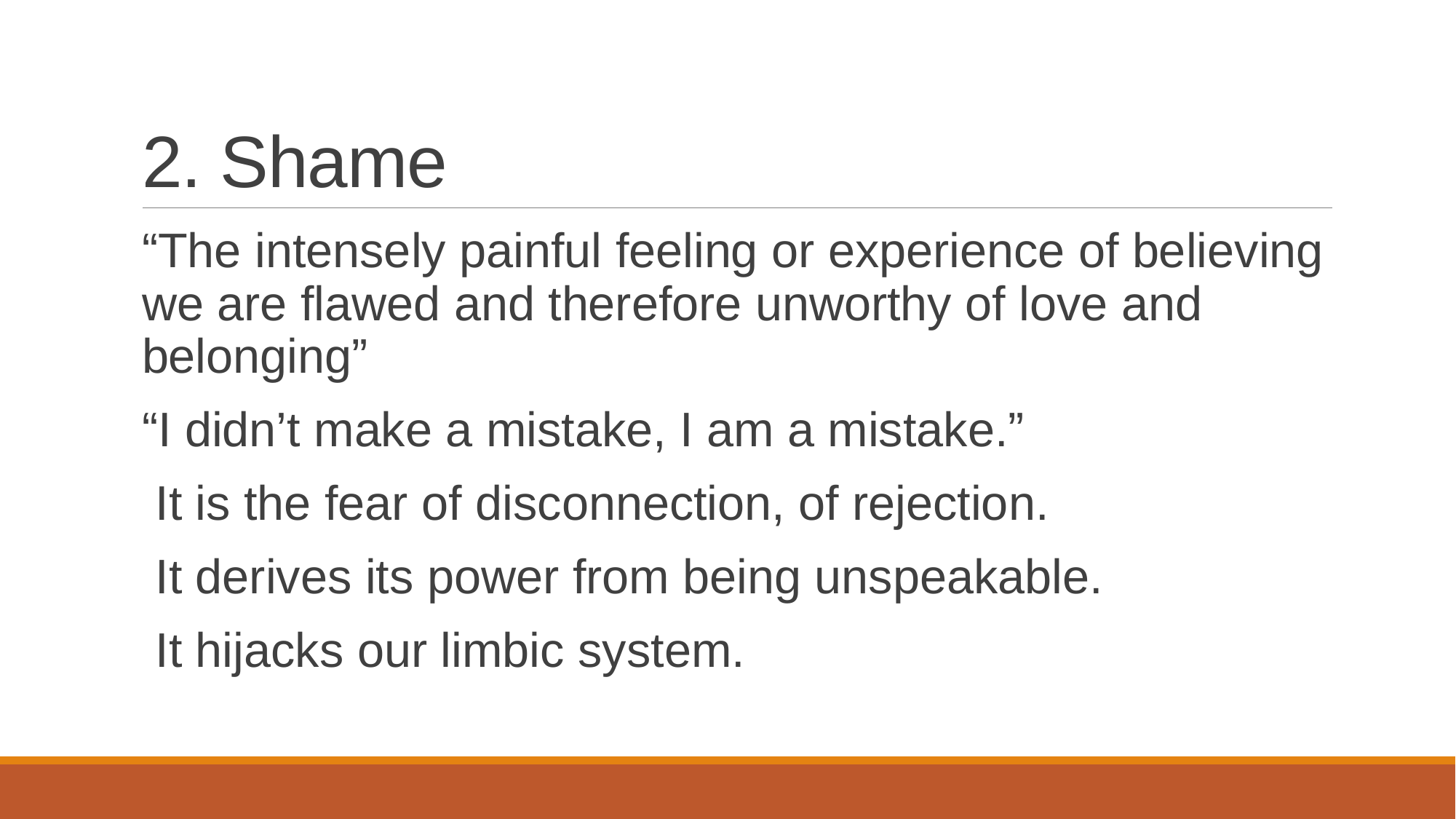

# 2. Shame
“The intensely painful feeling or experience of believing we are flawed and therefore unworthy of love and belonging”
“I didn’t make a mistake, I am a mistake.”
 It is the fear of disconnection, of rejection.
 It derives its power from being unspeakable.
 It hijacks our limbic system.